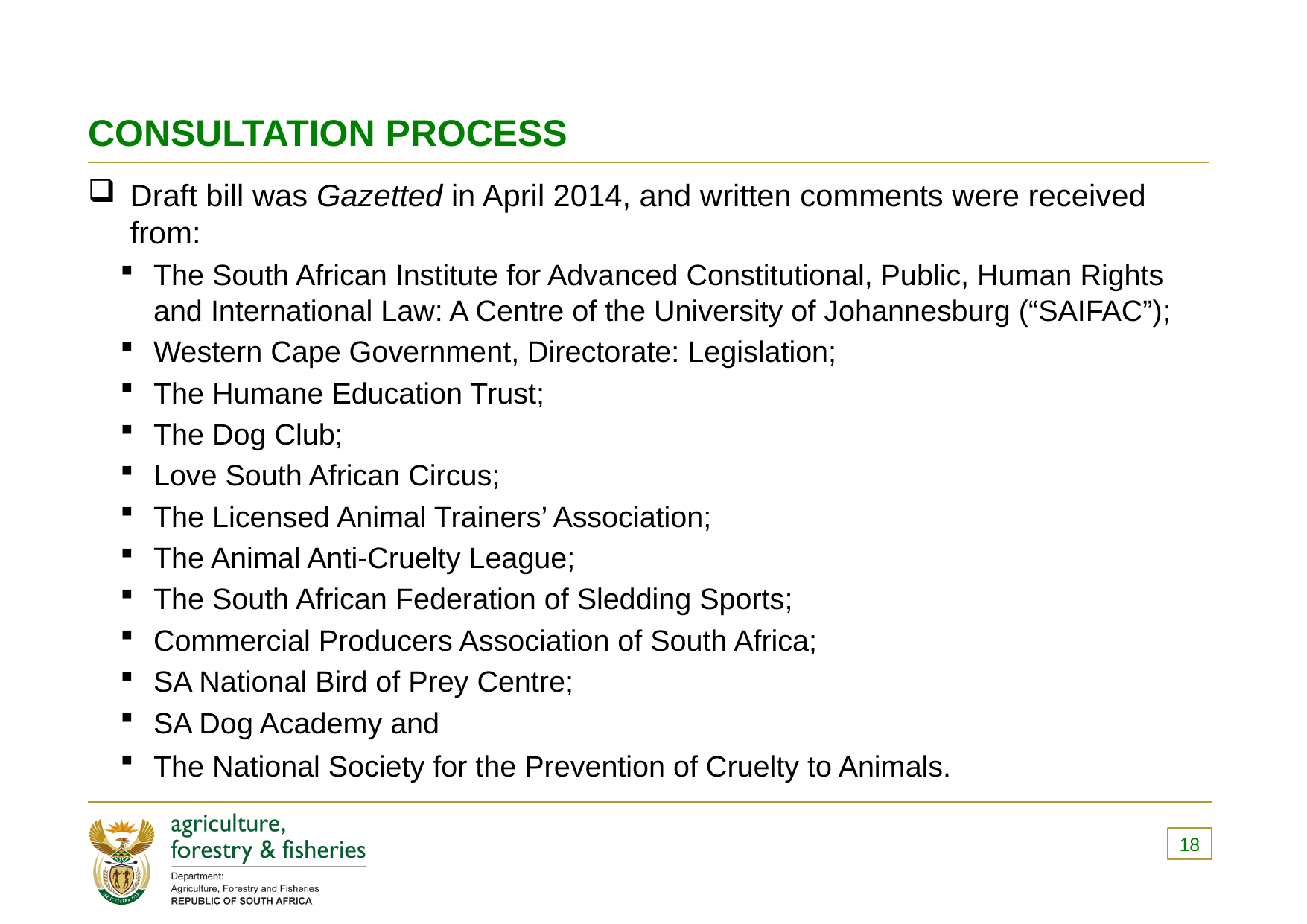

# CONSULTATION PROCESS
Draft bill was Gazetted in April 2014, and written comments were received from:
The South African Institute for Advanced Constitutional, Public, Human Rights and International Law: A Centre of the University of Johannesburg (“SAIFAC”);
Western Cape Government, Directorate: Legislation;
The Humane Education Trust;
The Dog Club;
Love South African Circus;
The Licensed Animal Trainers’ Association;
The Animal Anti-Cruelty League;
The South African Federation of Sledding Sports;
Commercial Producers Association of South Africa;
SA National Bird of Prey Centre;
SA Dog Academy and
The National Society for the Prevention of Cruelty to Animals.
18